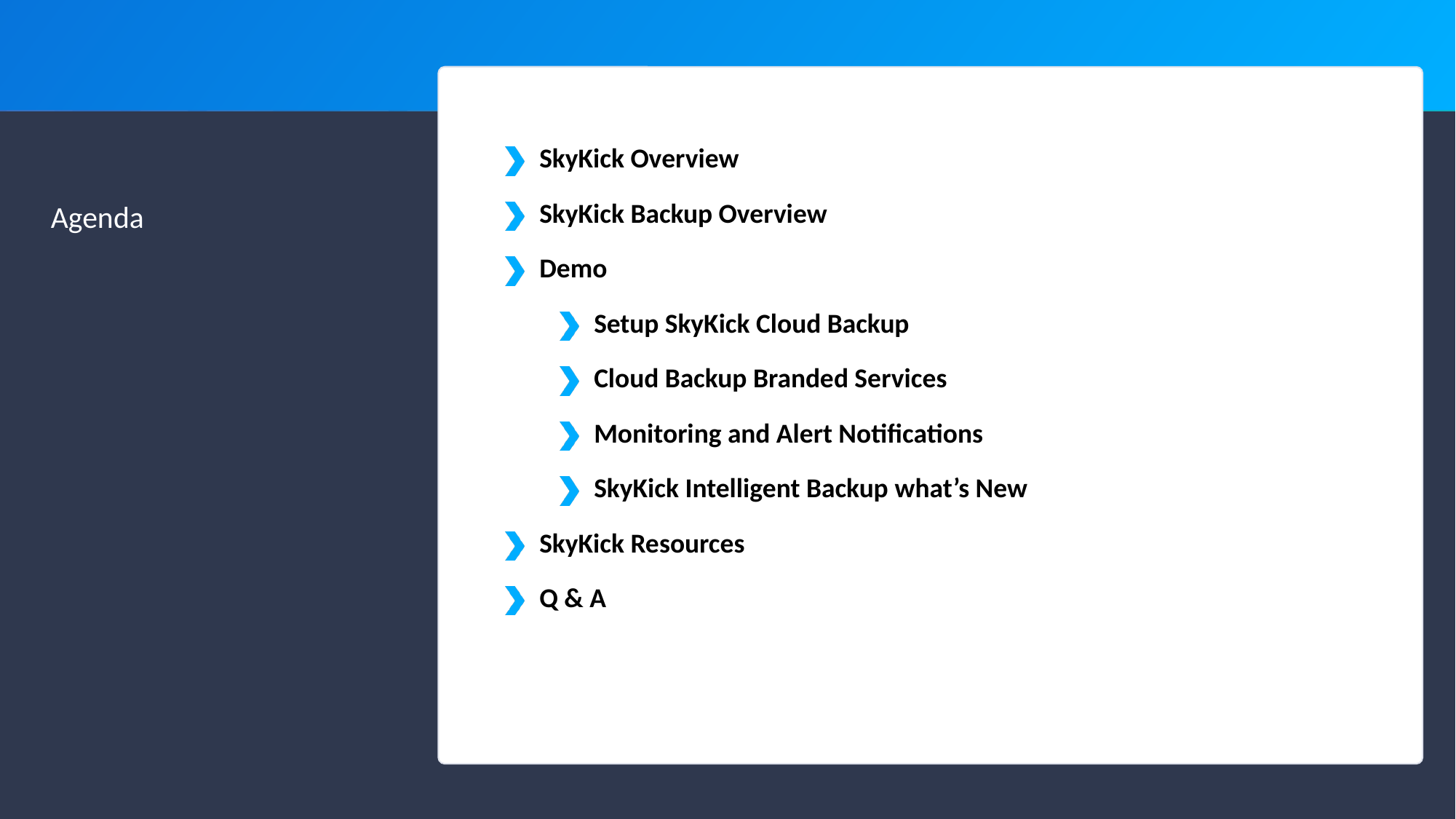

| SkyKick Overview SkyKick Backup Overview Demo Setup SkyKick Cloud Backup Cloud Backup Branded Services Monitoring and Alert Notifications SkyKick Intelligent Backup what’s New SkyKick Resources Q & A |
| --- |
|  |
# Agenda